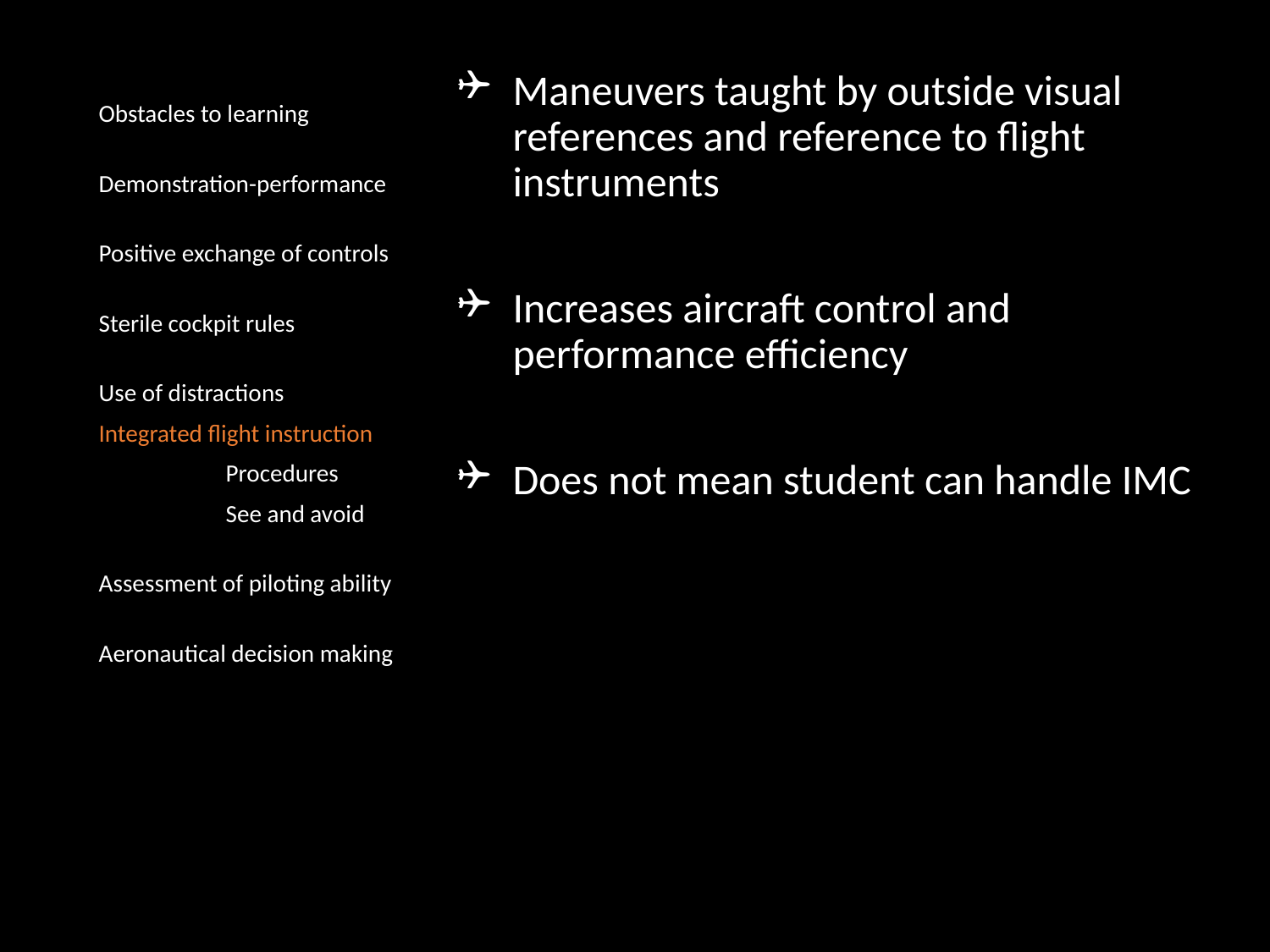

Obstacles to learning
Demonstration-performance
Positive exchange of controls
Sterile cockpit rules
Use of distractions
Integrated flight instruction
	Procedures
	See and avoid
Assessment of piloting ability
Aeronautical decision making
Maneuvers taught by outside visual references and reference to flight instruments

Increases aircraft control and performance efficiency

Does not mean student can handle IMC